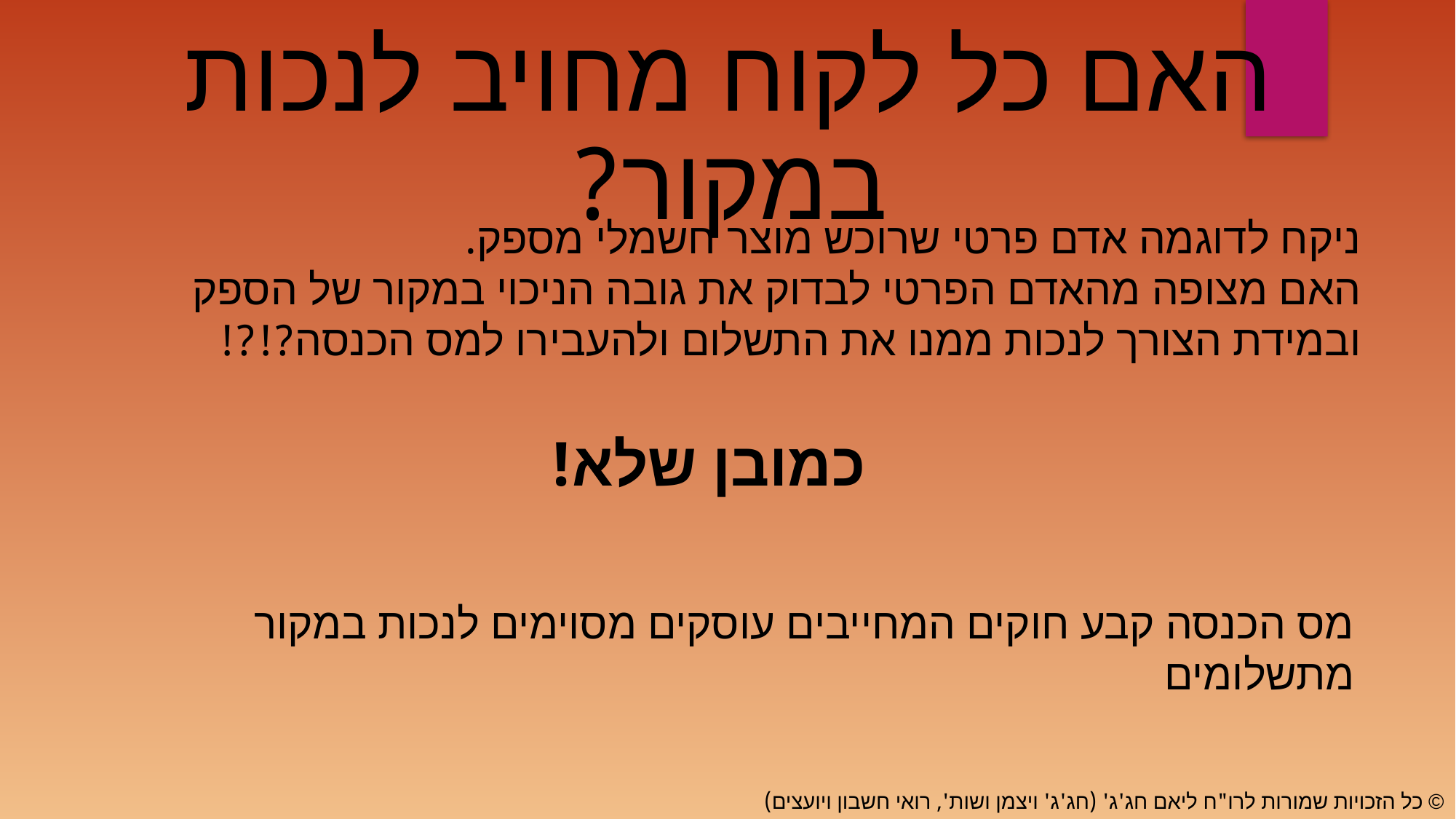

האם כל לקוח מחויב לנכות במקור?

ניקח לדוגמה אדם פרטי שרוכש מוצר חשמלי מספק.
האם מצופה מהאדם הפרטי לבדוק את גובה הניכוי במקור של הספק ובמידת הצורך לנכות ממנו את התשלום ולהעבירו למס הכנסה?!?!
כמובן שלא!
מס הכנסה קבע חוקים המחייבים עוסקים מסוימים לנכות במקור מתשלומים
© כל הזכויות שמורות לרו"ח ליאם חג'ג' (חג'ג' ויצמן ושות', רואי חשבון ויועצים)